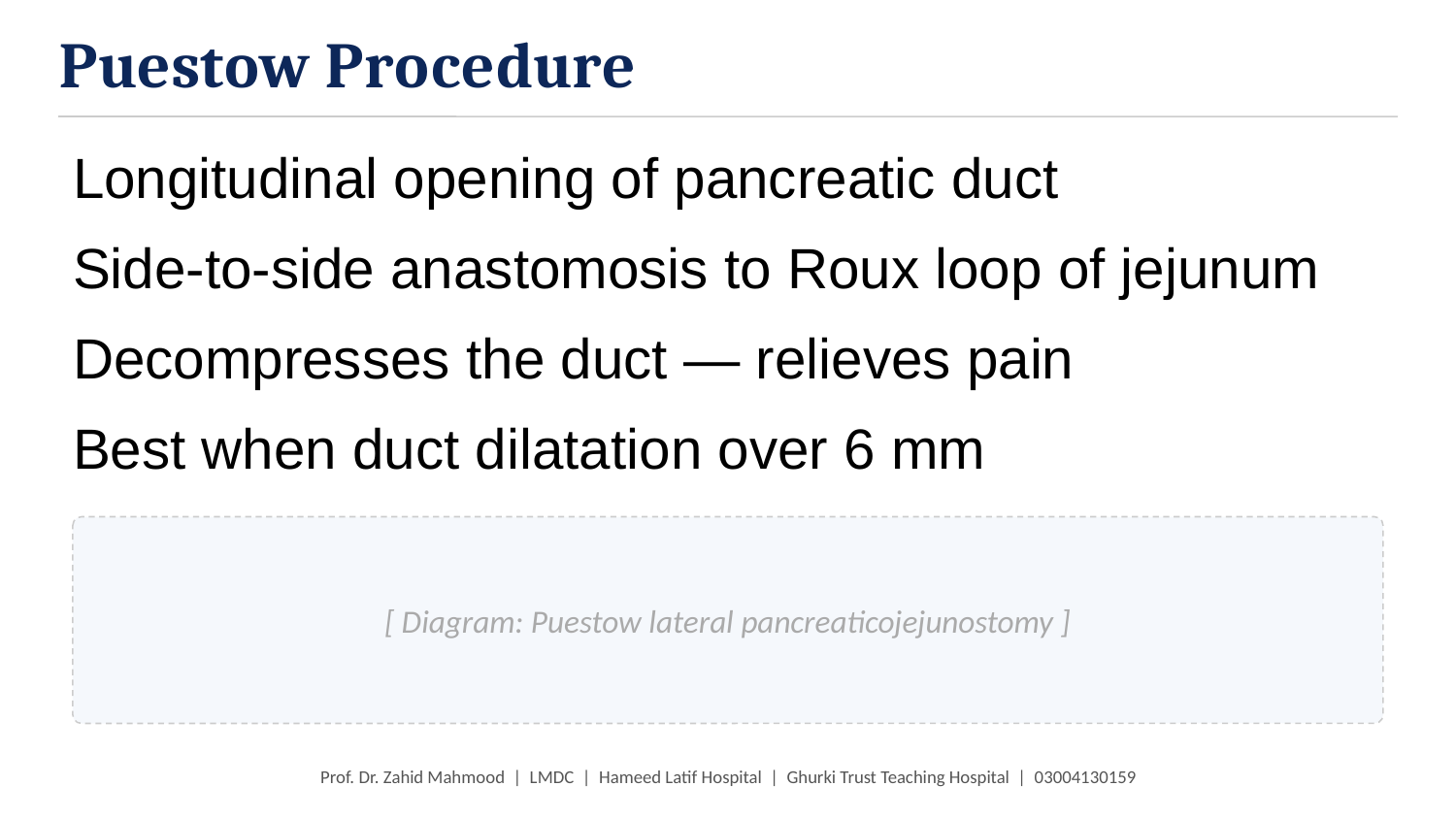

Puestow Procedure

Longitudinal opening of pancreatic duct
Side-to-side anastomosis to Roux loop of jejunum
Decompresses the duct — relieves pain
Best when duct dilatation over 6 mm

[ Diagram: Puestow lateral pancreaticojejunostomy ]
Prof. Dr. Zahid Mahmood  |  LMDC  |  Hameed Latif Hospital  |  Ghurki Trust Teaching Hospital  |  03004130159